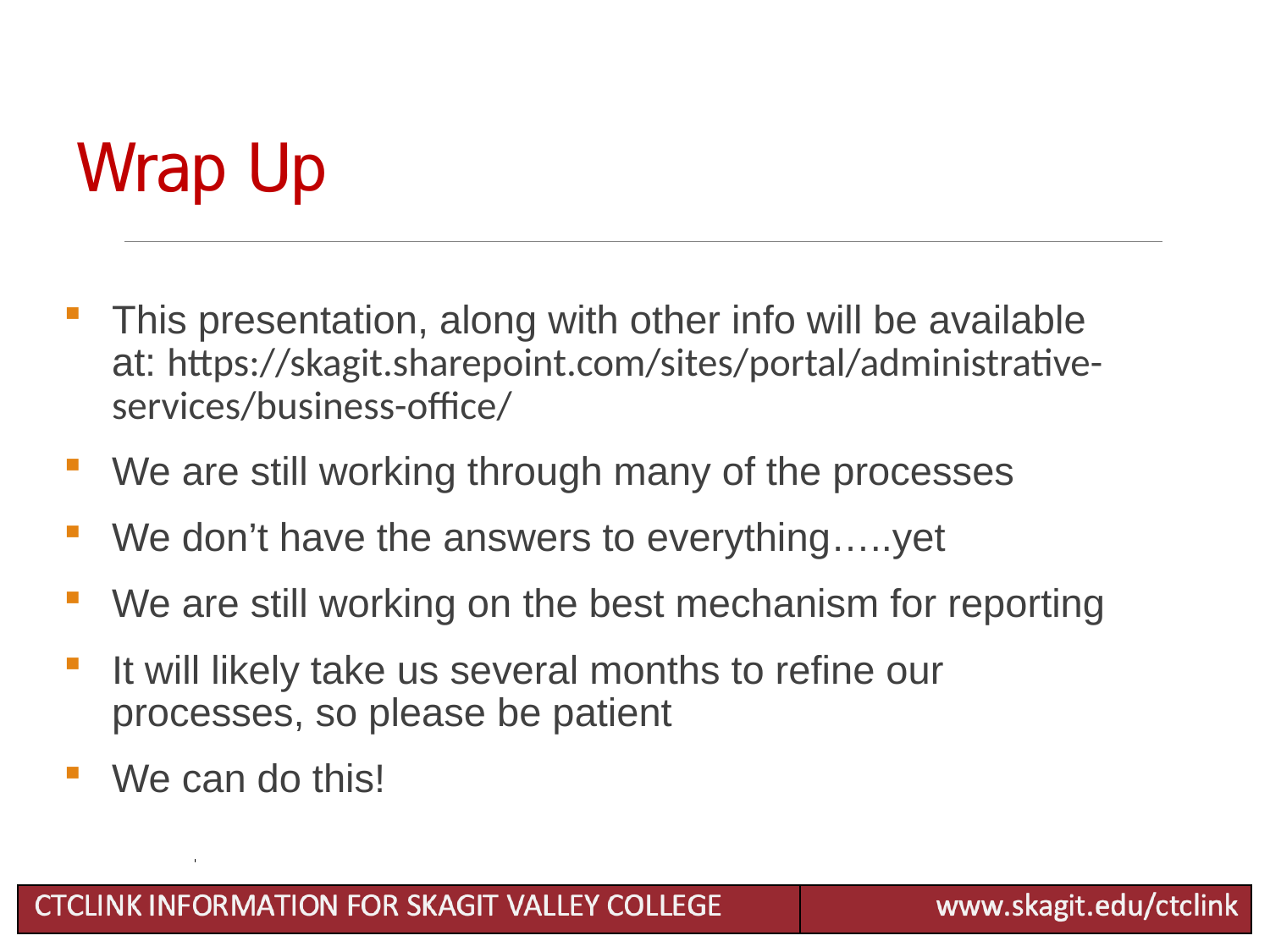

# Wrap Up

This presentation, along with other info will be available at: https://skagit.sharepoint.com/sites/portal/administrative-services/business-office/
We are still working through many of the processes
We don’t have the answers to everything…..yet
We are still working on the best mechanism for reporting
It will likely take us several months to refine our processes, so please be patient
We can do this!